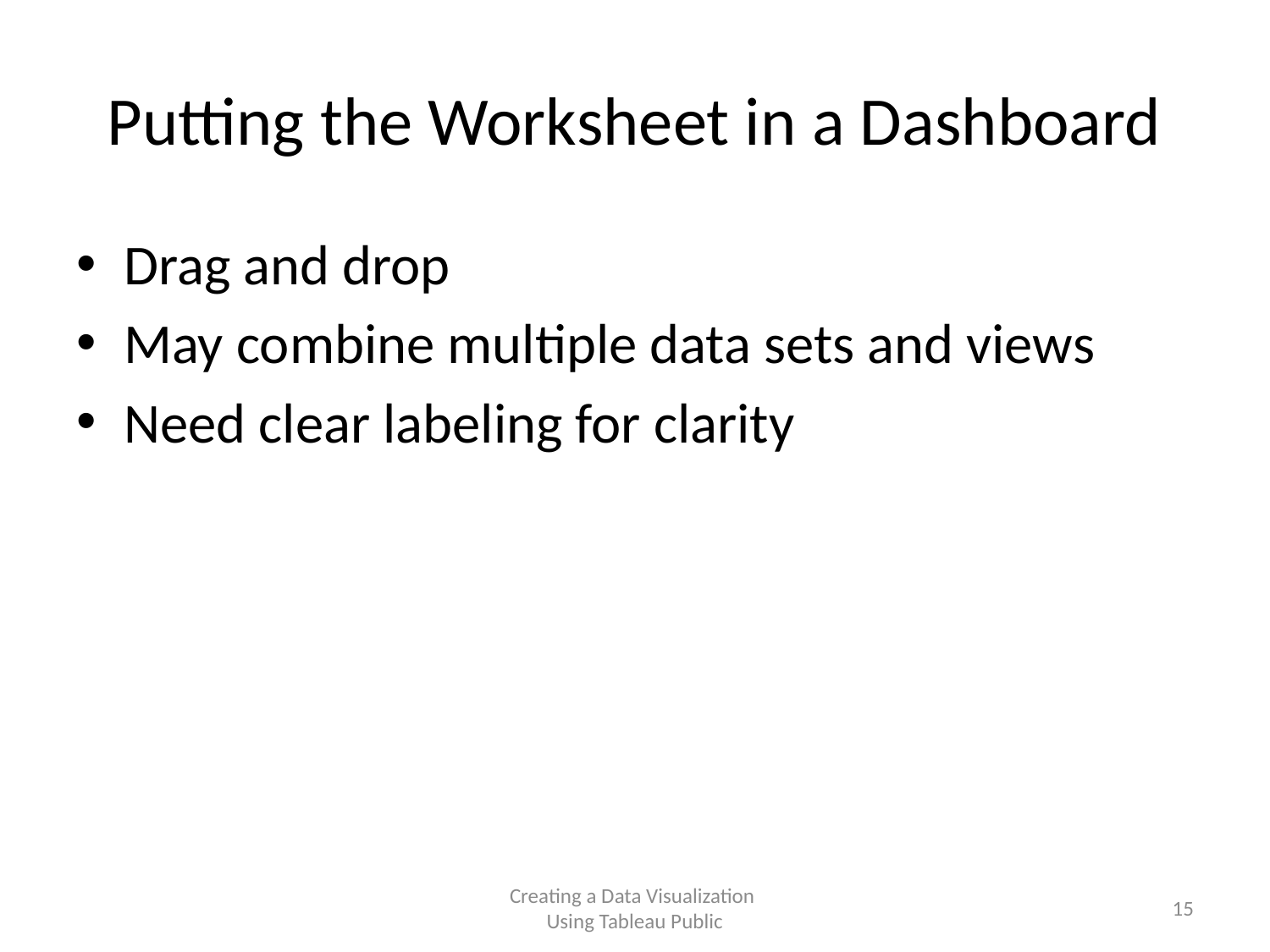

# Putting the Worksheet in a Dashboard
Drag and drop
May combine multiple data sets and views
Need clear labeling for clarity

Creating a Data Visualization
Using Tableau Public
15